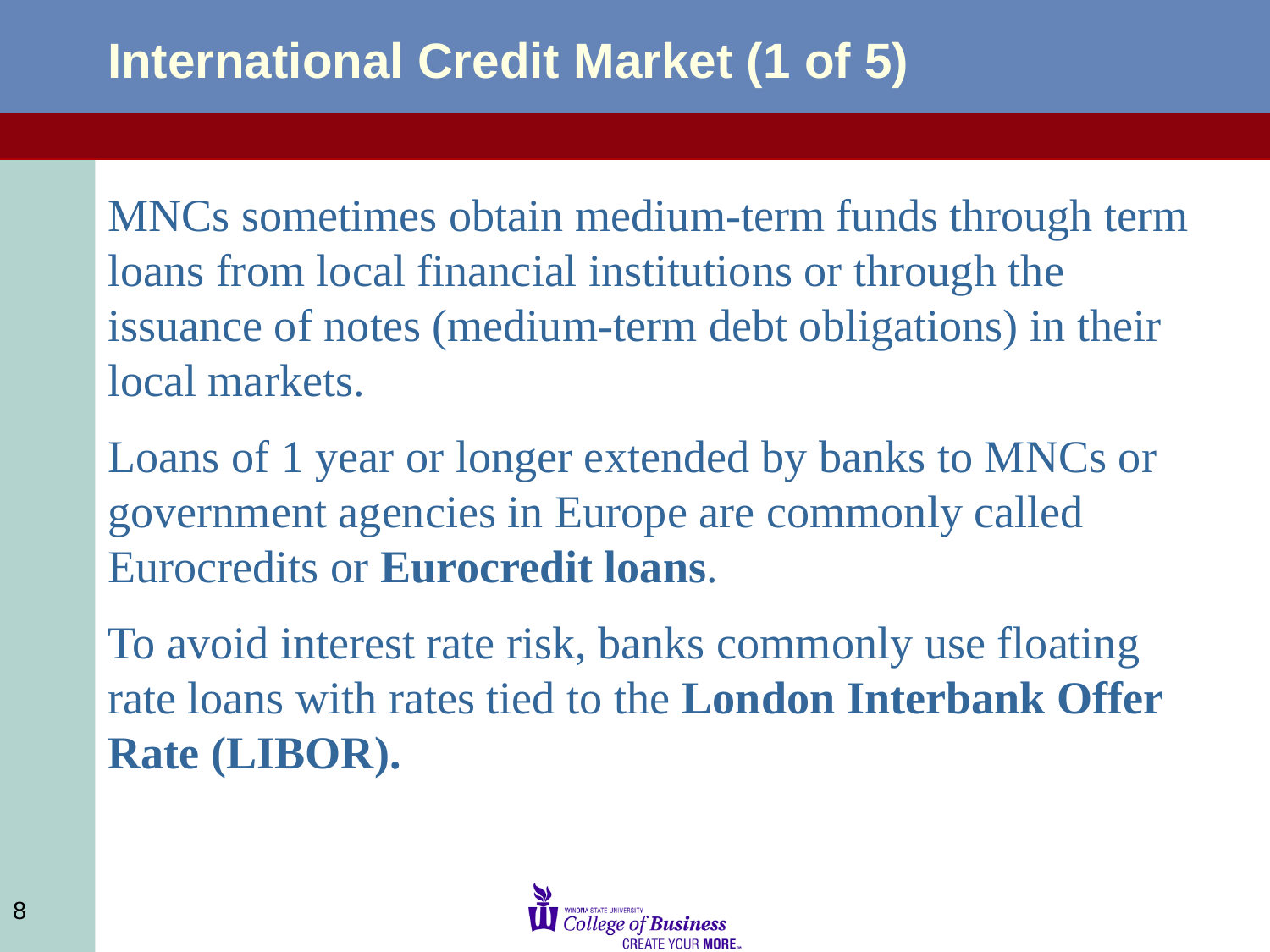

# International Credit Market (1 of 5)
MNCs sometimes obtain medium-term funds through term loans from local financial institutions or through the issuance of notes (medium-term debt obligations) in their local markets.
Loans of 1 year or longer extended by banks to MNCs or government agencies in Europe are commonly called Eurocredits or Eurocredit loans.
To avoid interest rate risk, banks commonly use floating rate loans with rates tied to the London Interbank Offer Rate (LIBOR).
8